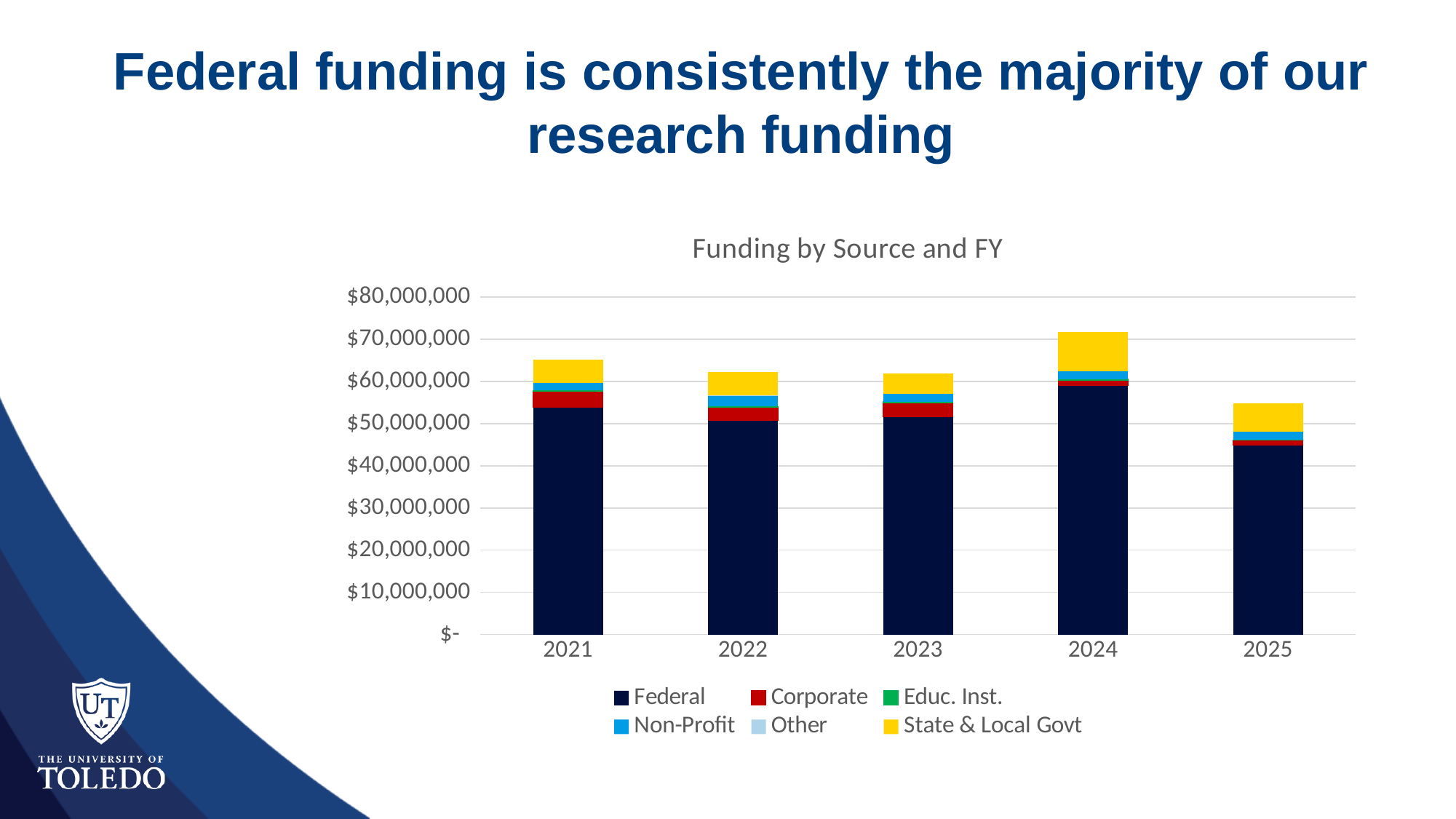

# Federal funding is consistently the majority of our research funding

### Chart: Funding by Source and FY

| Category | Federal | Corporate | Educ. Inst. | Non-Profit | Other | State & Local Govt |
|---|---|---|---|---|---|---|
| 2021 | 53895916.0 | 3821123.94 | 173311.0 | 1836060.0 | 2743.0 | 5510971.0 |
| 2022 | 50730161.0 | 3121163.56 | 218521.0 | 2703180.0 | 9999.0 | 5403552.0 |
| 2023 | 51709897.0 | 3211369.93 | 247949.0 | 1937024.0 | 1834.0 | 4742495.0 |
| 2024 | 58974663.84 | 1322556.03 | 273724.4 | 1835393.4 | None | 9397434.24 |
| 2025 | 44954488.61 | 1197502.81 | 40248.0 | 1831737.43 | None | 6860421.81 |